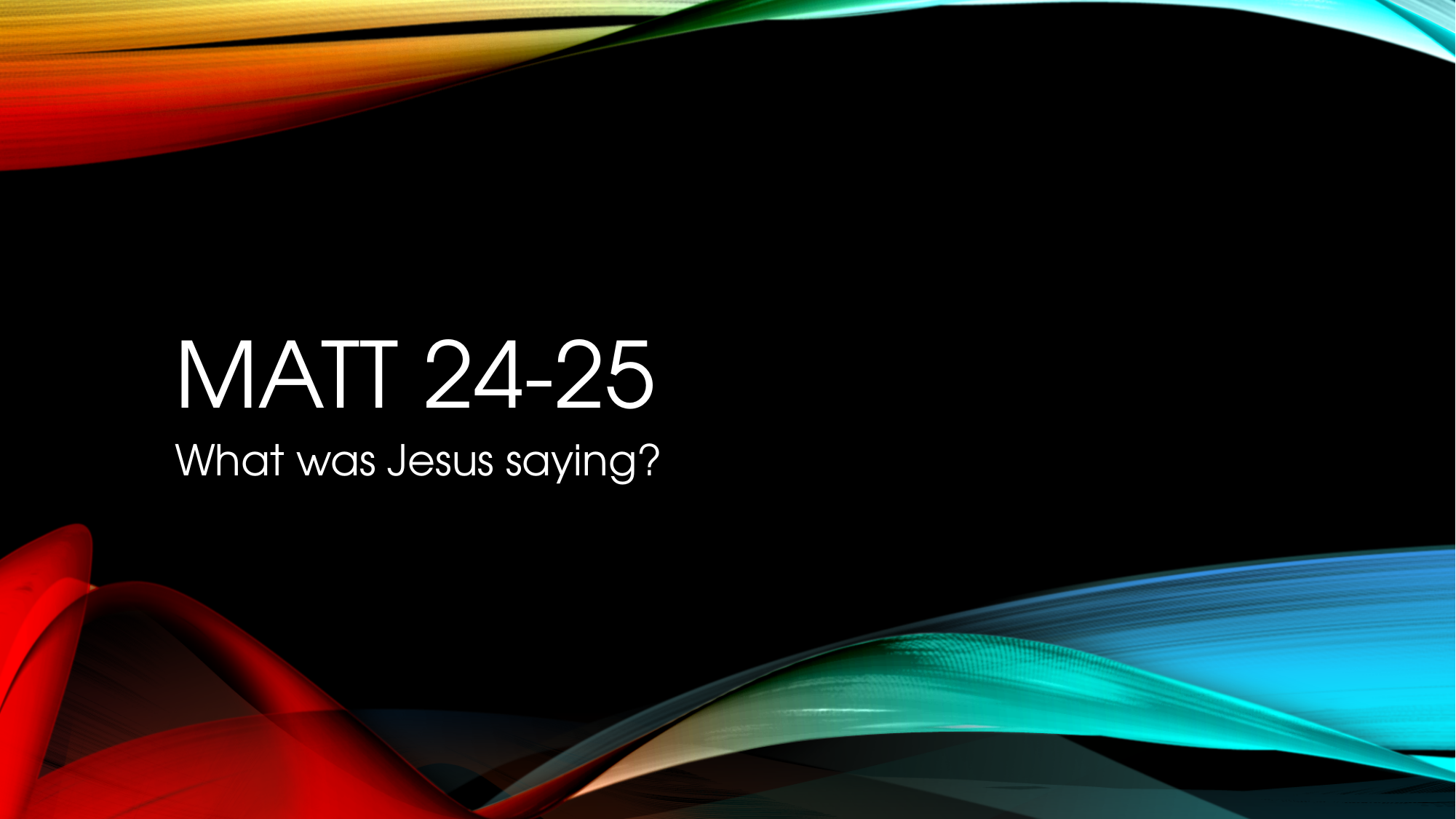

# Matt 24-25
What was Jesus saying?